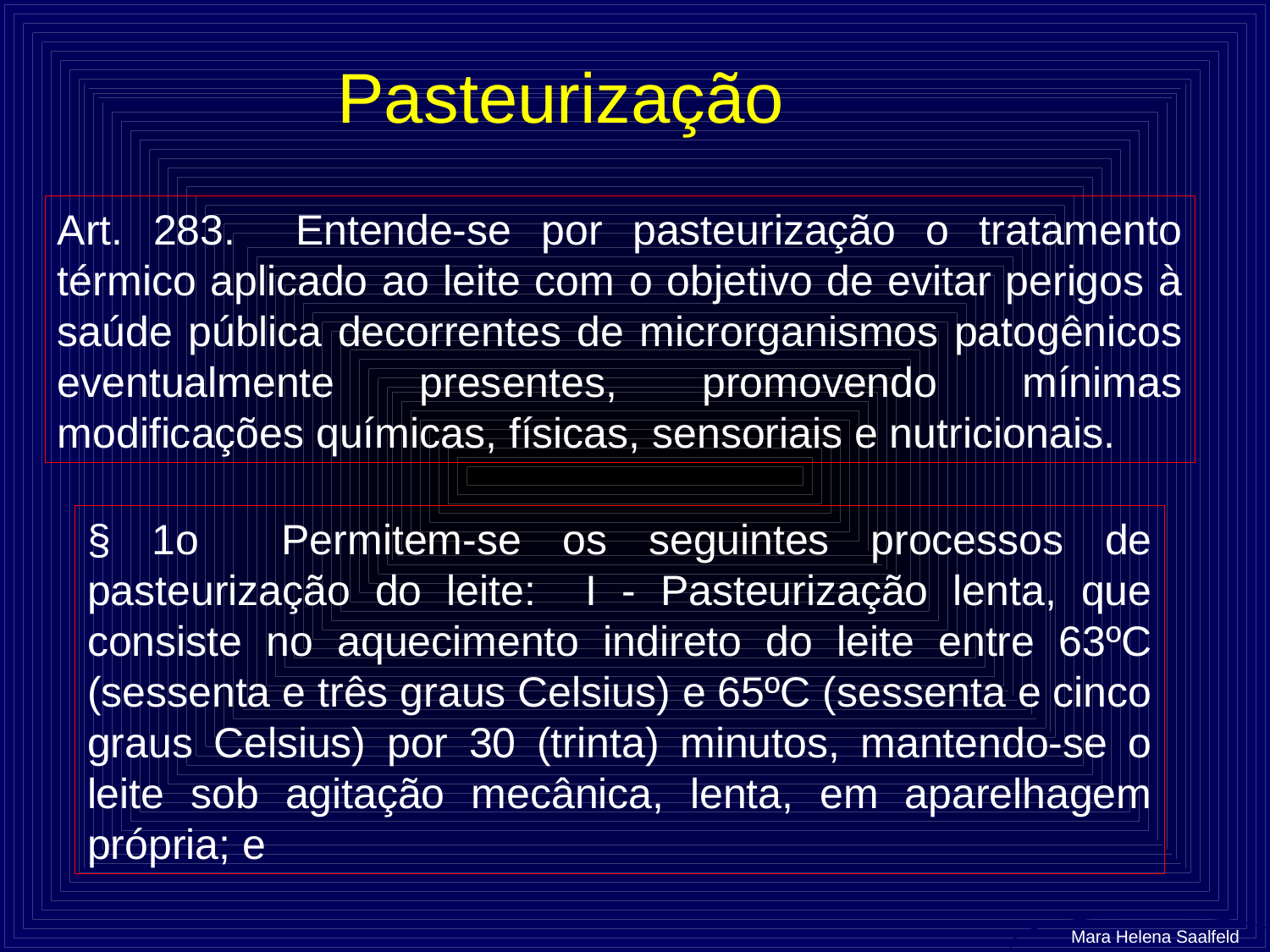

Pasteurização
Art. 283.  Entende-se por pasteurização o tratamento térmico aplicado ao leite com o objetivo de evitar perigos à saúde pública decorrentes de microrganismos patogênicos eventualmente presentes, promovendo mínimas modificações químicas, físicas, sensoriais e nutricionais.
§ 1o  Permitem-se os seguintes processos de pasteurização do leite:  I - Pasteurização lenta, que consiste no aquecimento indireto do leite entre 63ºC (sessenta e três graus Celsius) e 65ºC (sessenta e cinco graus Celsius) por 30 (trinta) minutos, mantendo-se o leite sob agitação mecânica, lenta, em aparelhagem própria; e